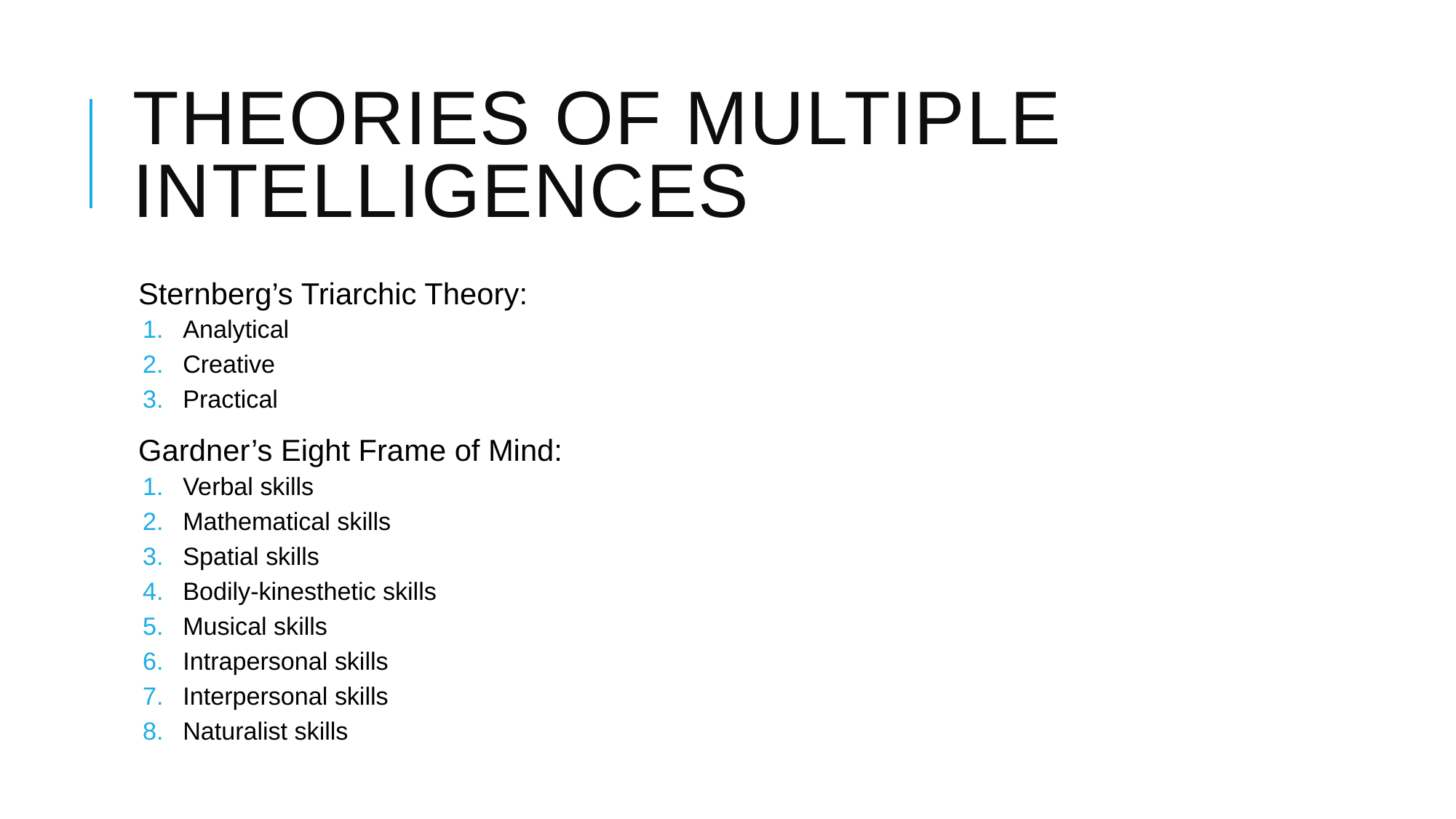

# Theories of multiple intelligences
Sternberg’s Triarchic Theory:
Analytical
Creative
Practical
Gardner’s Eight Frame of Mind:
Verbal skills
Mathematical skills
Spatial skills
Bodily-kinesthetic skills
Musical skills
Intrapersonal skills
Interpersonal skills
Naturalist skills